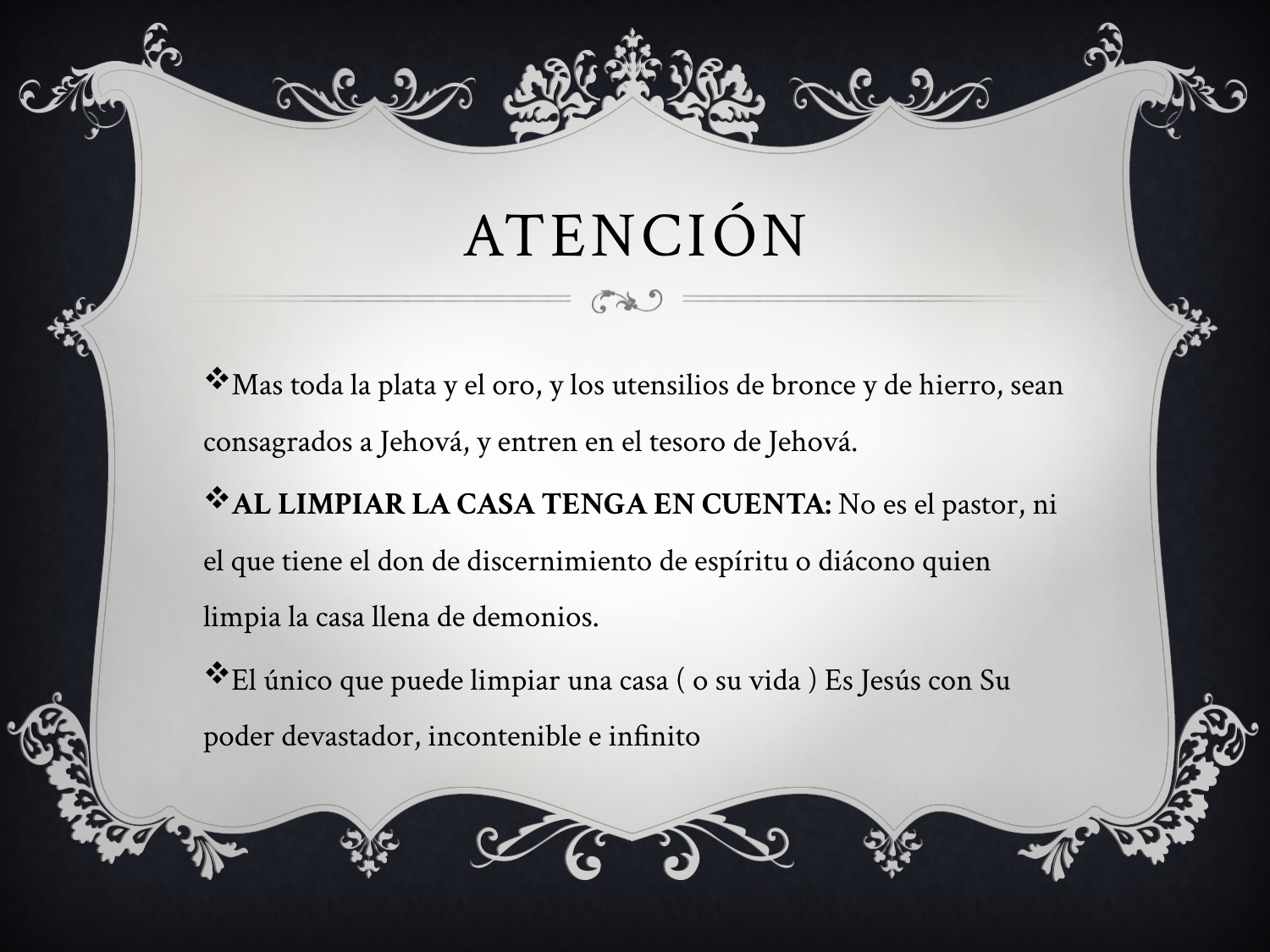

# atención
Mas toda la plata y el oro, y los utensilios de bronce y de hierro, sean consagrados a Jehová, y entren en el tesoro de Jehová.
AL LIMPIAR LA CASA TENGA EN CUENTA: No es el pastor, ni el que tiene el don de discernimiento de espíritu o diácono quien limpia la casa llena de demonios.
El único que puede limpiar una casa ( o su vida ) Es Jesús con Su poder devastador, incontenible e infinito